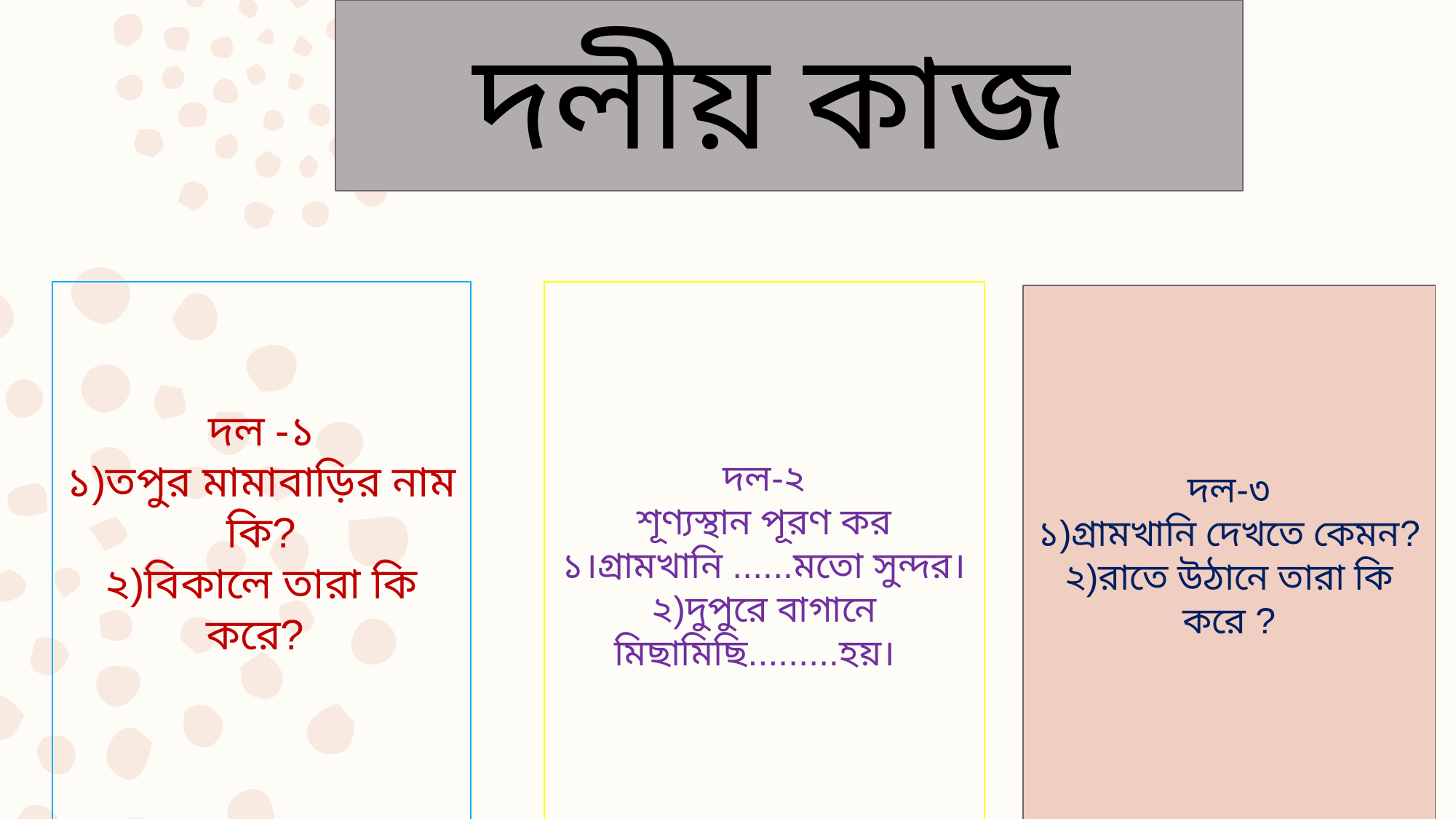

দলীয় কাজ
দল -১
১)তপুর মামাবাড়ির নাম কি?
২)বিকালে তারা কি করে?

দল-২
শূণ্যস্থান পূরণ কর
১।গ্রামখানি ......মতো সুন্দর।
২)দুপুরে বাগানে মিছামিছি.........হয়।
দল-৩
১)গ্রামখানি দেখতে কেমন?
২)রাতে উঠানে তারা কি করে ?